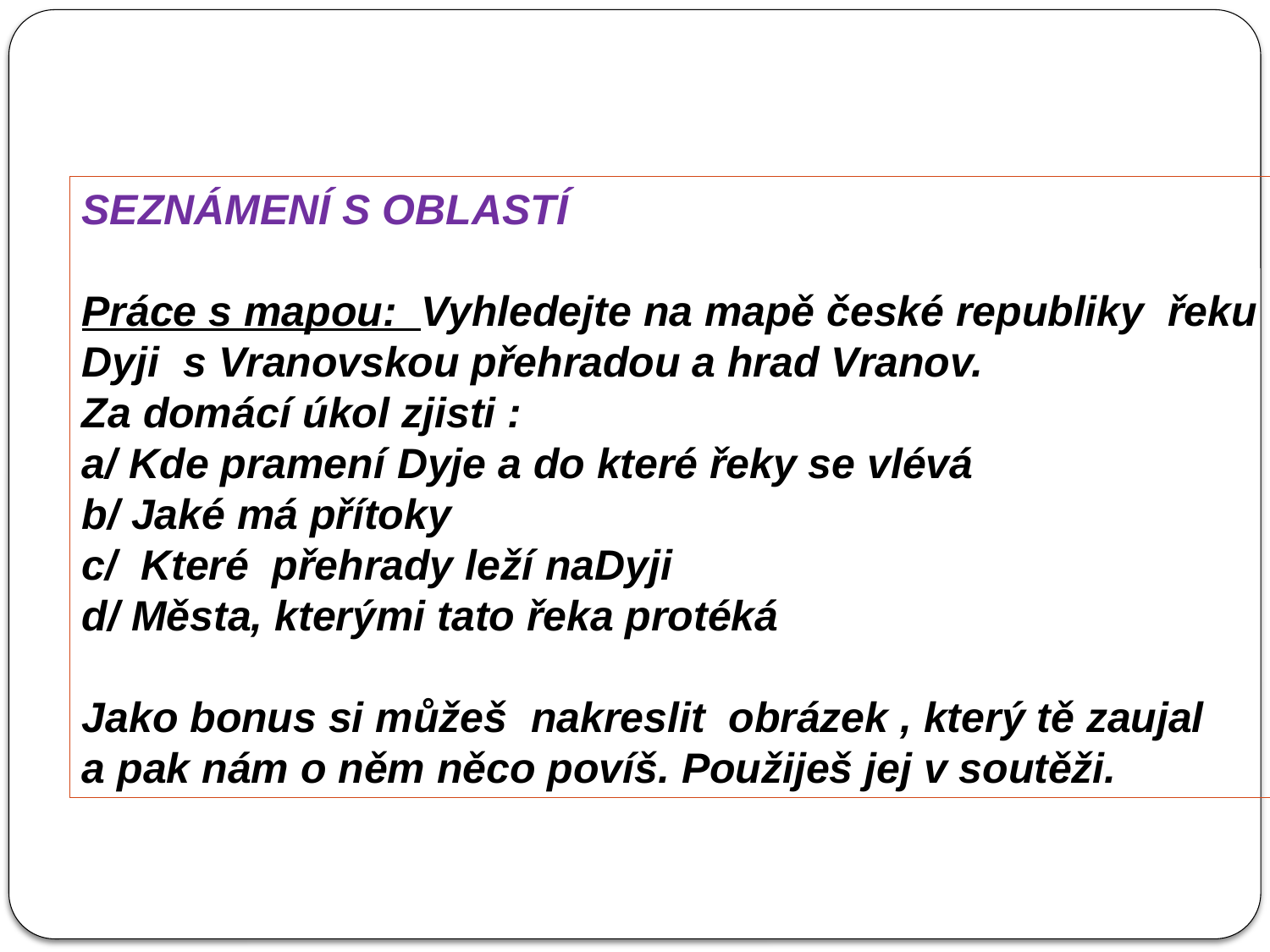

SEZNÁMENÍ S OBLASTÍ

Práce s mapou:  Vyhledejte na mapě české republiky  řeku
Dyji  s Vranovskou přehradou a hrad Vranov.
Za domácí úkol zjisti :
a/ Kde pramení Dyje a do které řeky se vlévá
b/ Jaké má přítoky
c/  Které  přehrady leží naDyji
d/ Města, kterými tato řeka protéká

Jako bonus si můžeš  nakreslit  obrázek , který tě zaujal
a pak nám o něm něco povíš. Použiješ jej v soutěži.